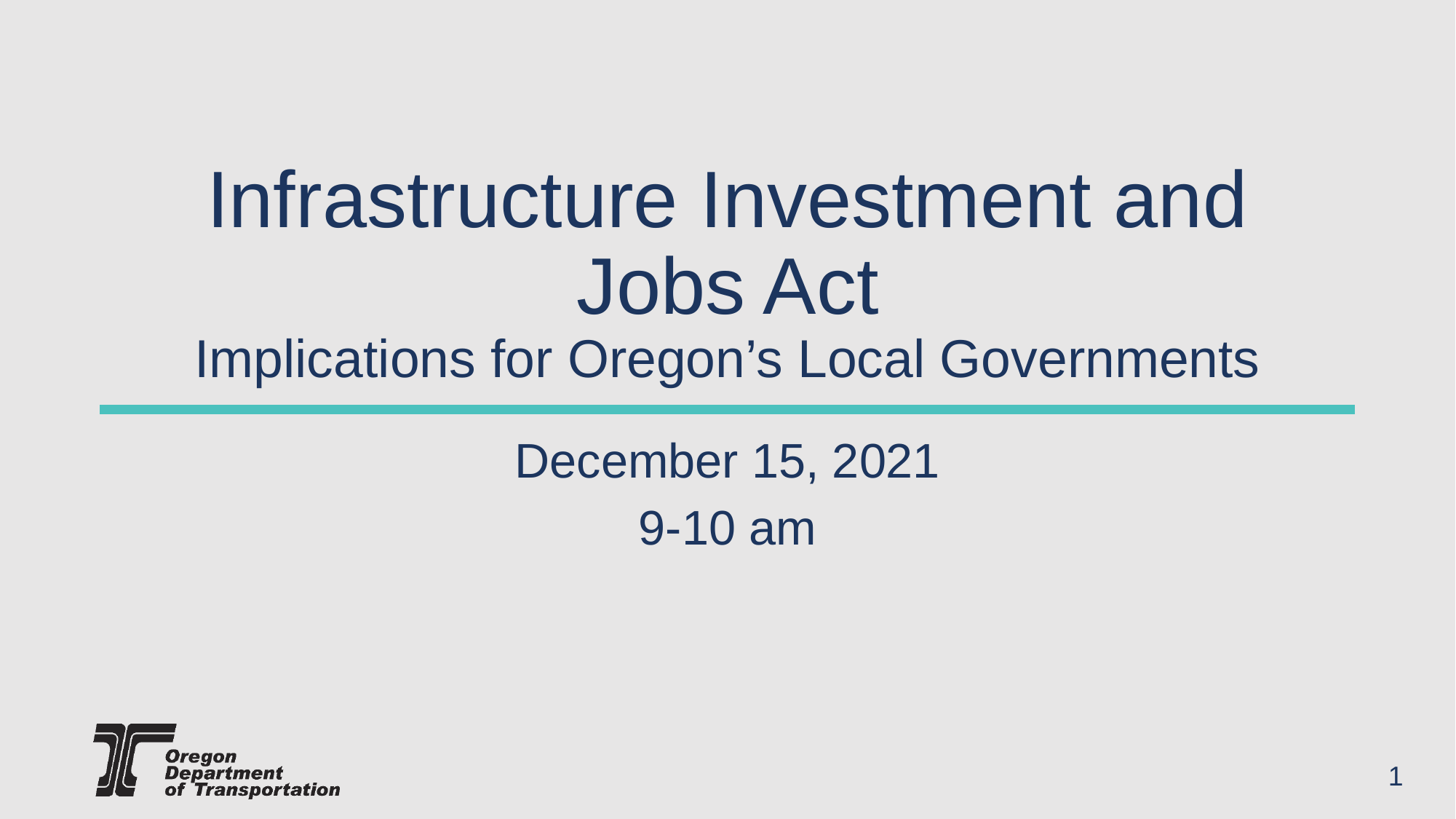

# Infrastructure Investment and Jobs Act Implications for Oregon’s Local Governments
December 15, 2021
9-10 am
1